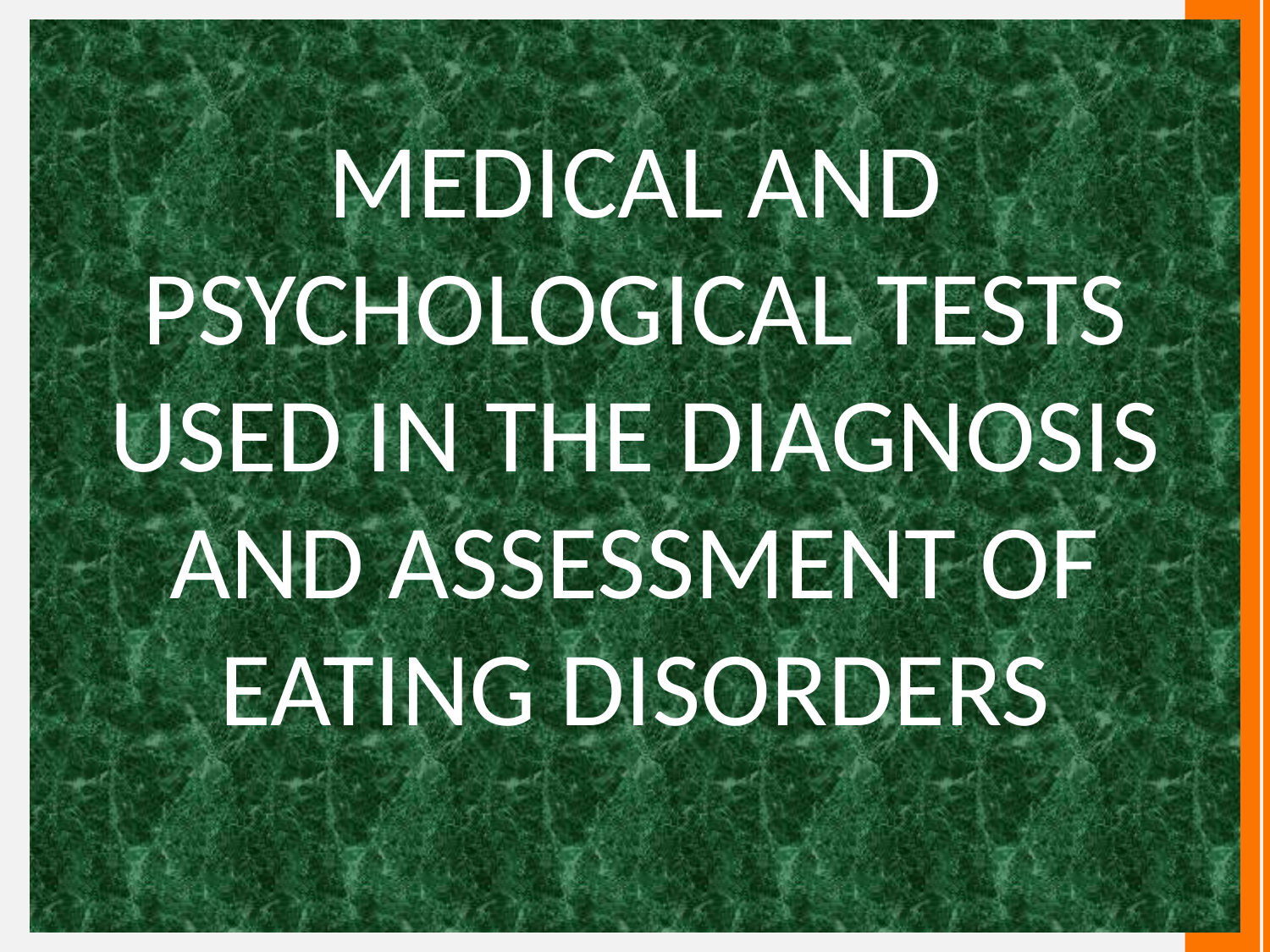

# MEDICAL AND PSYCHOLOGICAL TESTS USED IN THE DIAGNOSIS AND ASSESSMENT OF EATING DISORDERS